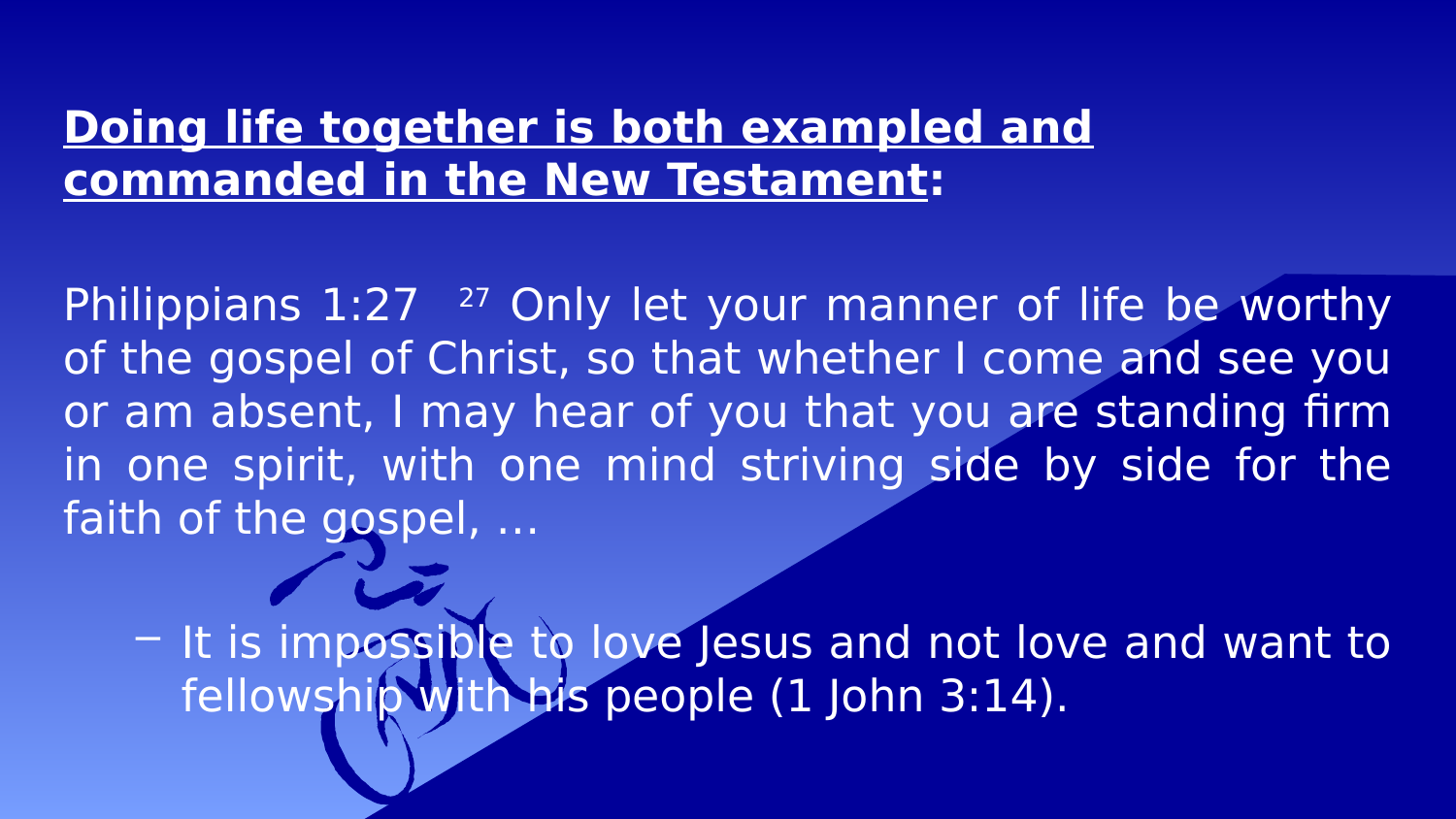

Doing life together is both exampled and commanded in the New Testament:

Philippians 1:27  27 Only let your manner of life be worthy of the gospel of Christ, so that whether I come and see you or am absent, I may hear of you that you are standing firm in one spirit, with one mind striving side by side for the faith of the gospel, …

It is impossible to love Jesus and not love and want to fellowship with his people (1 John 3:14).